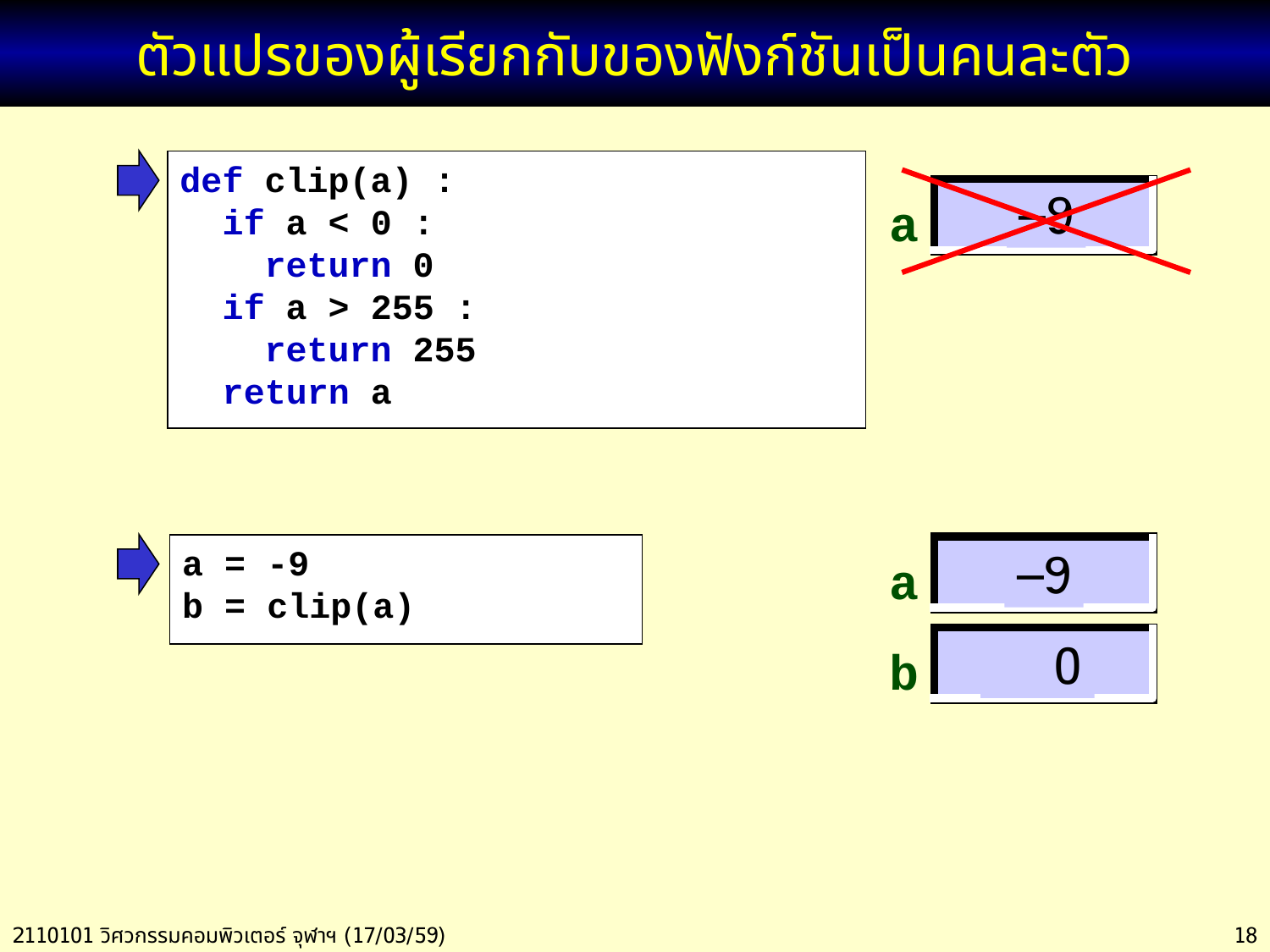

# ตัวแปรของผู้เรียกกับของฟังก์ชันเป็นคนละตัว

def clip(a) :
  if a < 0 :
    return 0
  if a > 255 :
    return 255
  return a

a
–9

a

b

a = -9
b = clip(a)
–9
    0